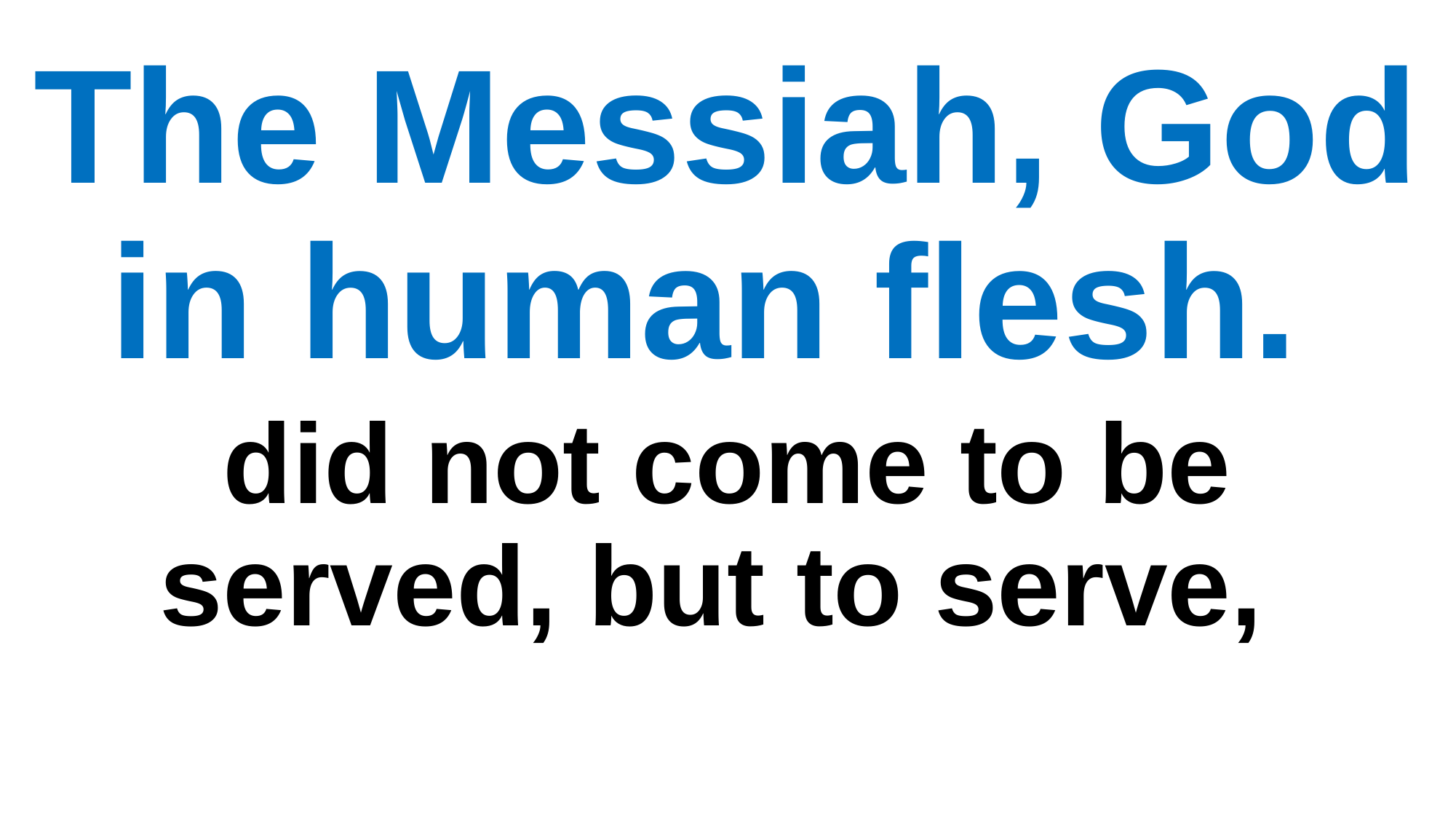

The Messiah, God in human flesh.
did not come to be served, but to serve,